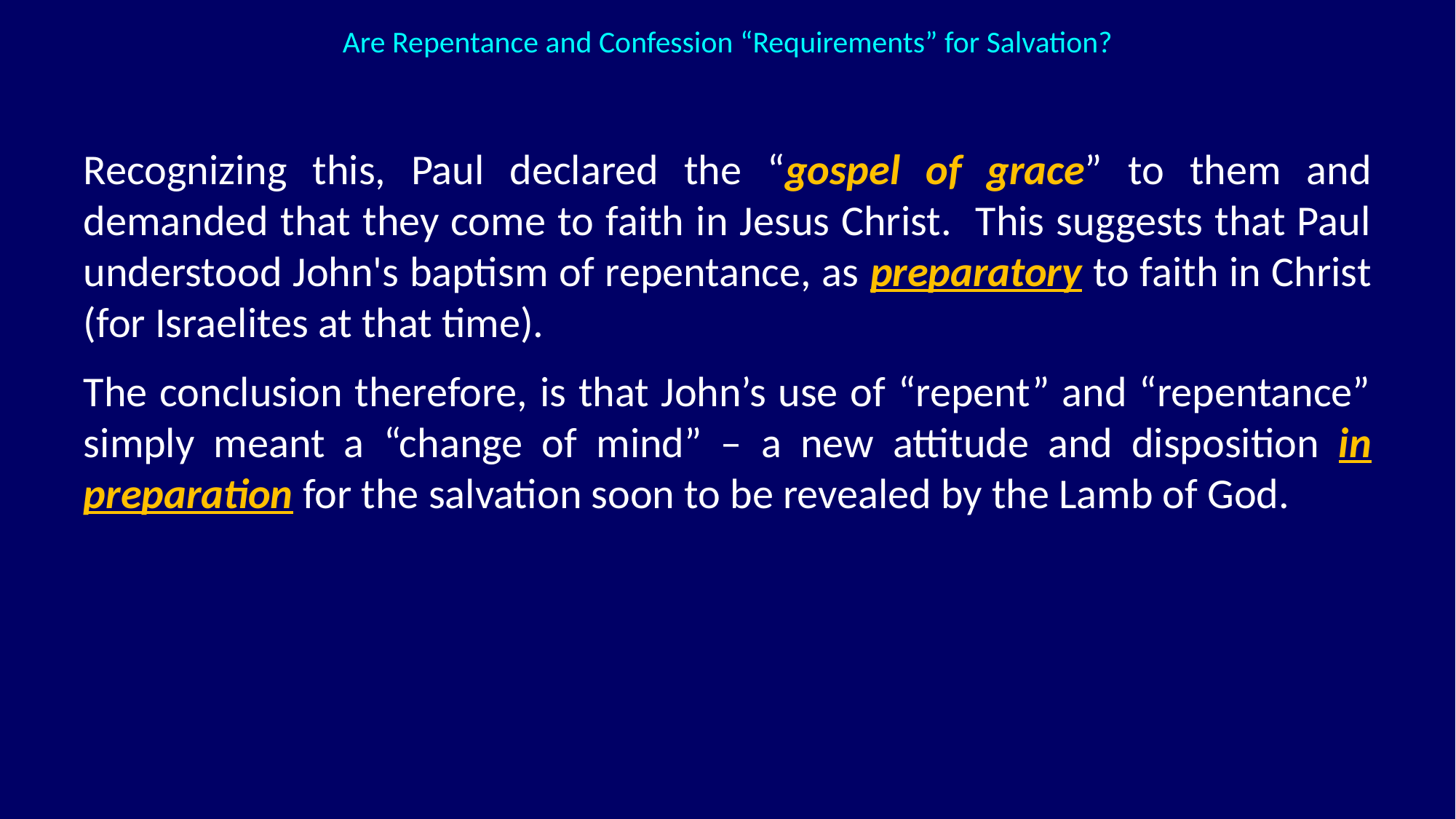

Are Repentance and Confession “Requirements” for Salvation?
Recognizing this, Paul declared the “gospel of grace” to them and demanded that they come to faith in Jesus Christ.  This suggests that Paul understood John's baptism of repentance, as preparatory to faith in Christ (for Israelites at that time).
The conclusion therefore, is that John’s use of “repent” and “repentance” simply meant a “change of mind” – a new attitude and disposition in preparation for the salvation soon to be revealed by the Lamb of God.